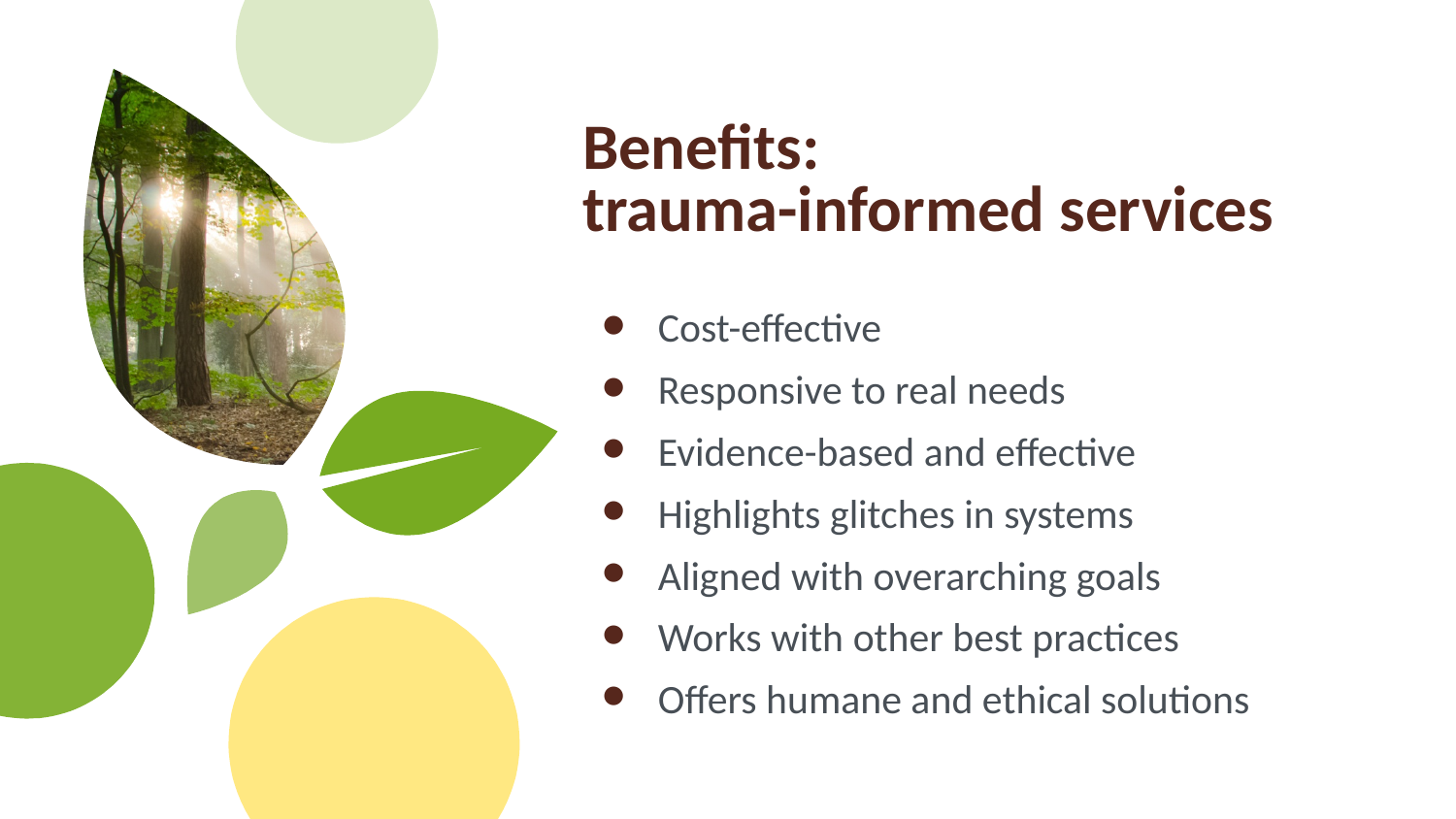

# Benefits: trauma-informed services

Cost-effective
Responsive to real needs
Evidence-based and effective
Highlights glitches in systems
Aligned with overarching goals
Works with other best practices
Offers humane and ethical solutions